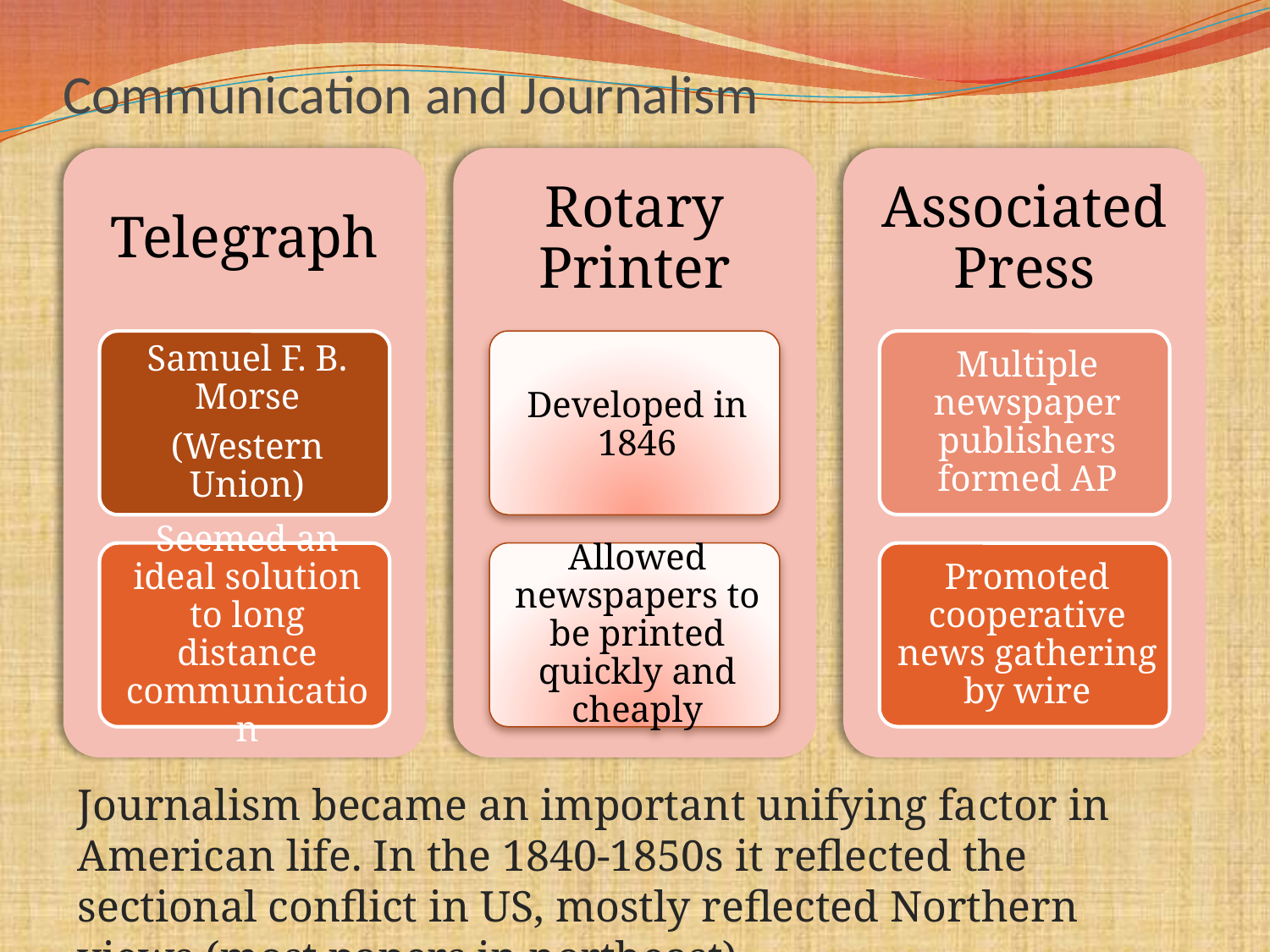

# Communication and Journalism
Telegraph
Samuel F. B. Morse
(Western Union)
Seemed an ideal solution to long distance communication
Rotary Printer

Developed in 1846

Allowed newspapers to be printed quickly and cheaply
Associated Press
Multiple newspaper publishers formed AP
Promoted cooperative news gathering by wire
Journalism became an important unifying factor in American life. In the 1840-1850s it reflected the sectional conflict in US, mostly reflected Northern views (most papers in northeast)